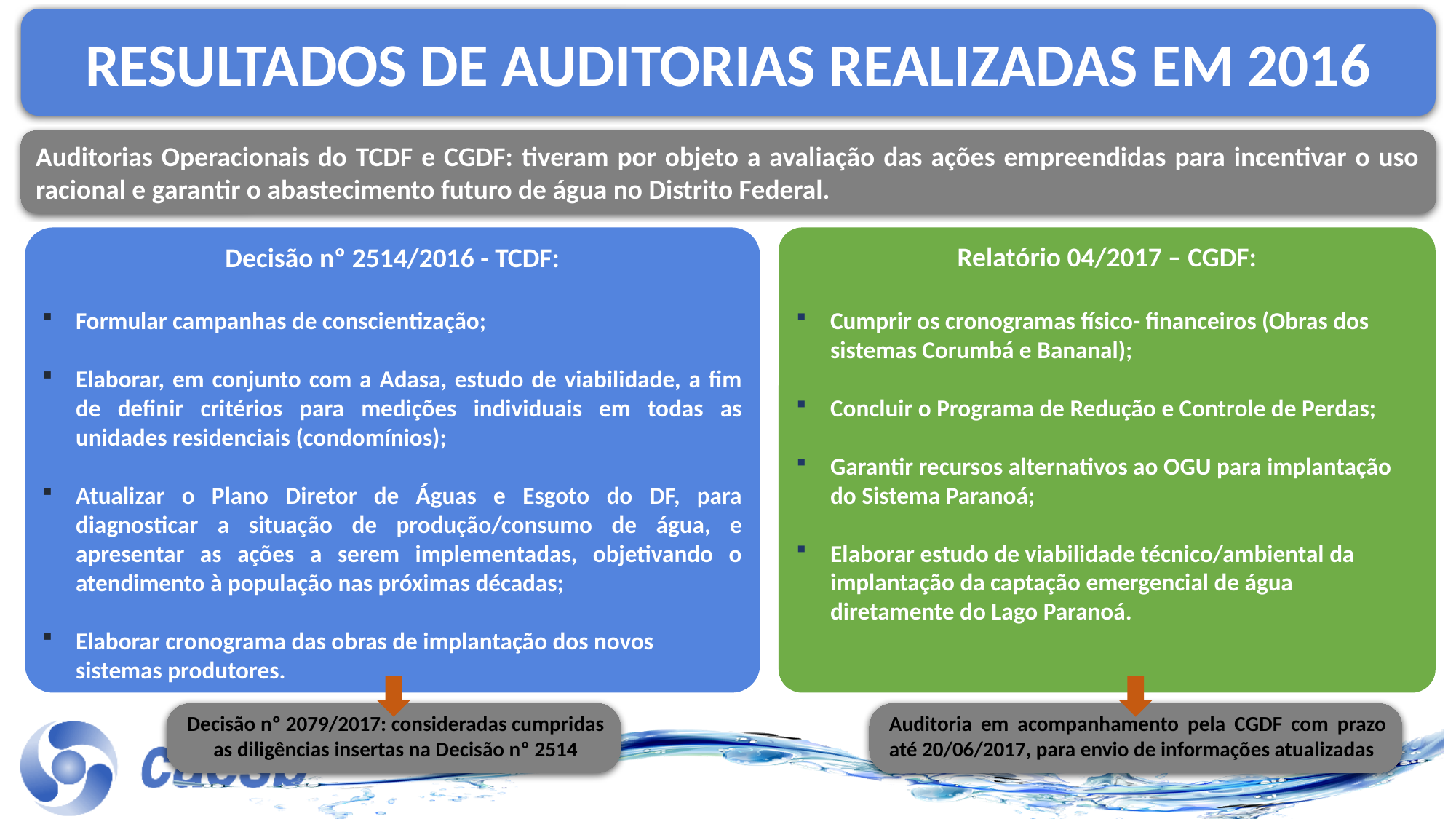

RESULTADOS DE AUDITORIAS REALIZADAS EM 2016
Auditorias Operacionais do TCDF e CGDF: tiveram por objeto a avaliação das ações empreendidas para incentivar o uso racional e garantir o abastecimento futuro de água no Distrito Federal.
Relatório 04/2017 – CGDF:

Cumprir os cronogramas físico- financeiros (Obras dos sistemas Corumbá e Bananal);

Concluir o Programa de Redução e Controle de Perdas;

Garantir recursos alternativos ao OGU para implantação do Sistema Paranoá;

Elaborar estudo de viabilidade técnico/ambiental da implantação da captação emergencial de água diretamente do Lago Paranoá.
Decisão nº 2514/2016 - TCDF:

Formular campanhas de conscientização;

Elaborar, em conjunto com a Adasa, estudo de viabilidade, a fim de definir critérios para medições individuais em todas as unidades residenciais (condomínios);

Atualizar o Plano Diretor de Águas e Esgoto do DF, para diagnosticar a situação de produção/consumo de água, e apresentar as ações a serem implementadas, objetivando o atendimento à população nas próximas décadas;

Elaborar cronograma das obras de implantação dos novos sistemas produtores.

Auditoria em acompanhamento pela CGDF com prazo até 20/06/2017, para envio de informações atualizadas
Decisão nº 2079/2017: consideradas cumpridas as diligências insertas na Decisão nº 2514